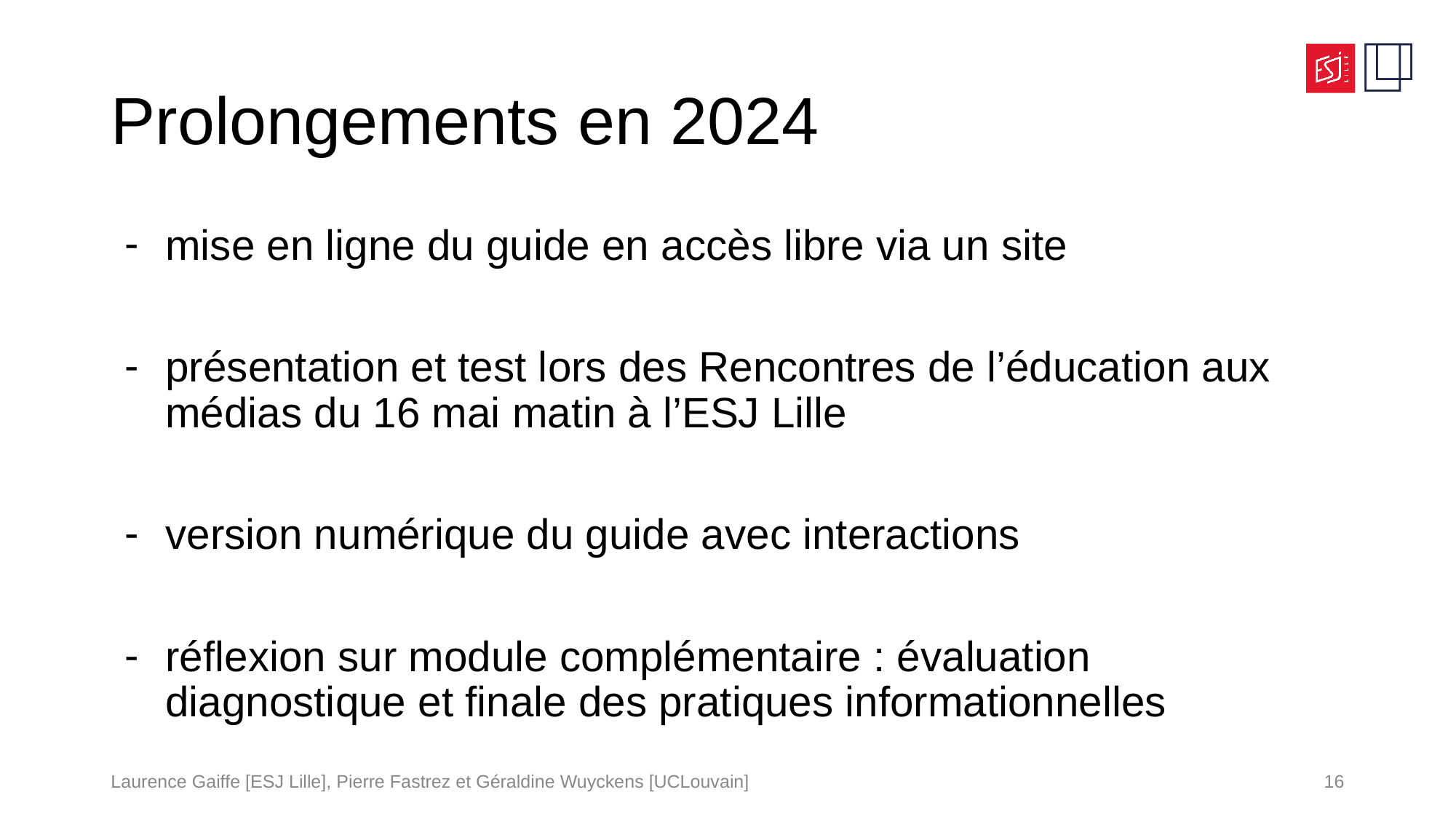

# Prolongements en 2024
mise en ligne du guide en accès libre via un site

présentation et test lors des Rencontres de l’éducation aux médias du 16 mai matin à l’ESJ Lille

version numérique du guide avec interactions

réflexion sur module complémentaire : évaluation diagnostique et finale des pratiques informationnelles

Laurence Gaiffe [ESJ Lille], Pierre Fastrez et Géraldine Wuyckens [UCLouvain]
16